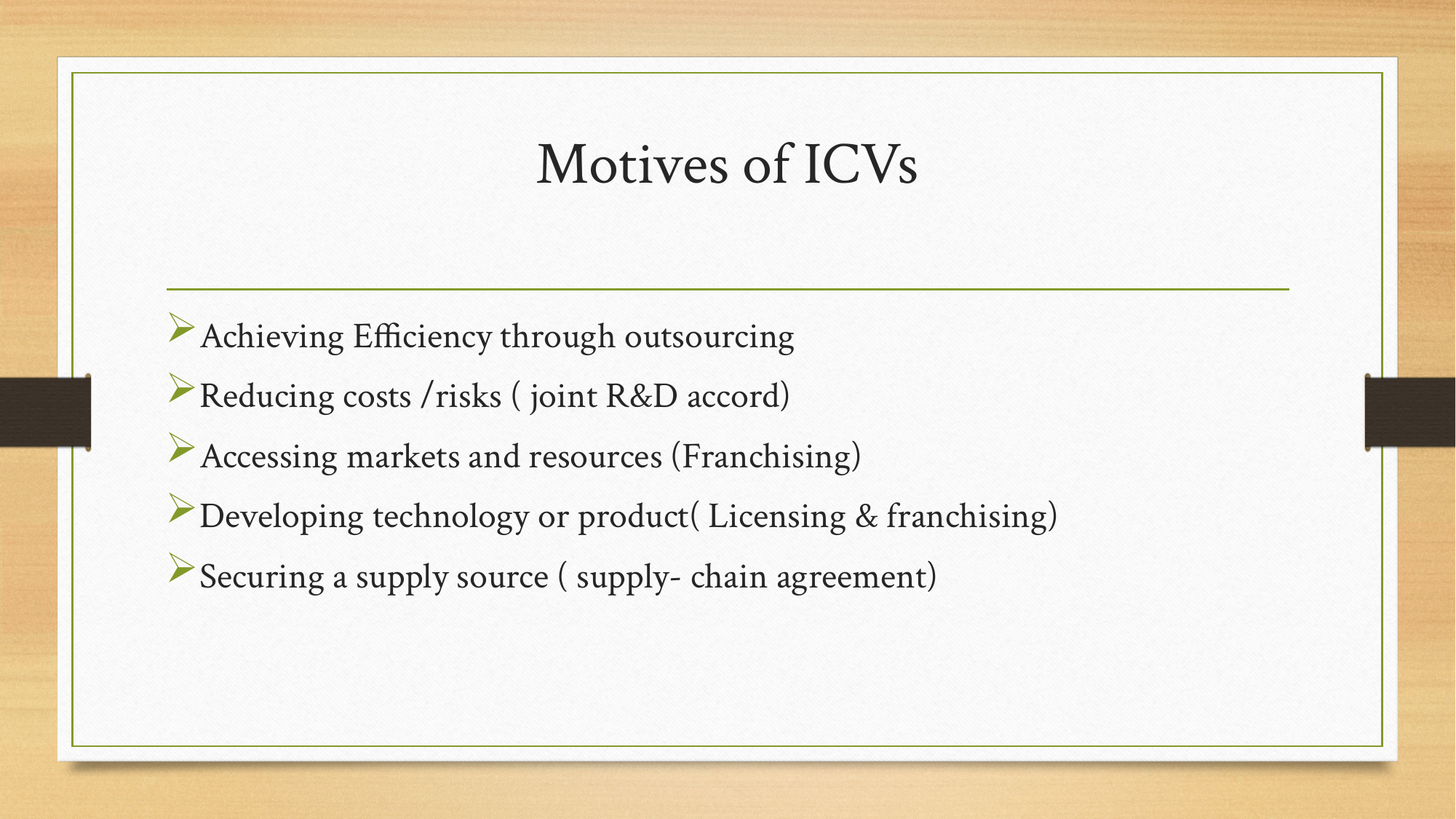

# Motives of ICVs
Achieving Efficiency through outsourcing
Reducing costs /risks ( joint R&D accord)
Accessing markets and resources (Franchising)
Developing technology or product( Licensing & franchising)
Securing a supply source ( supply- chain agreement)